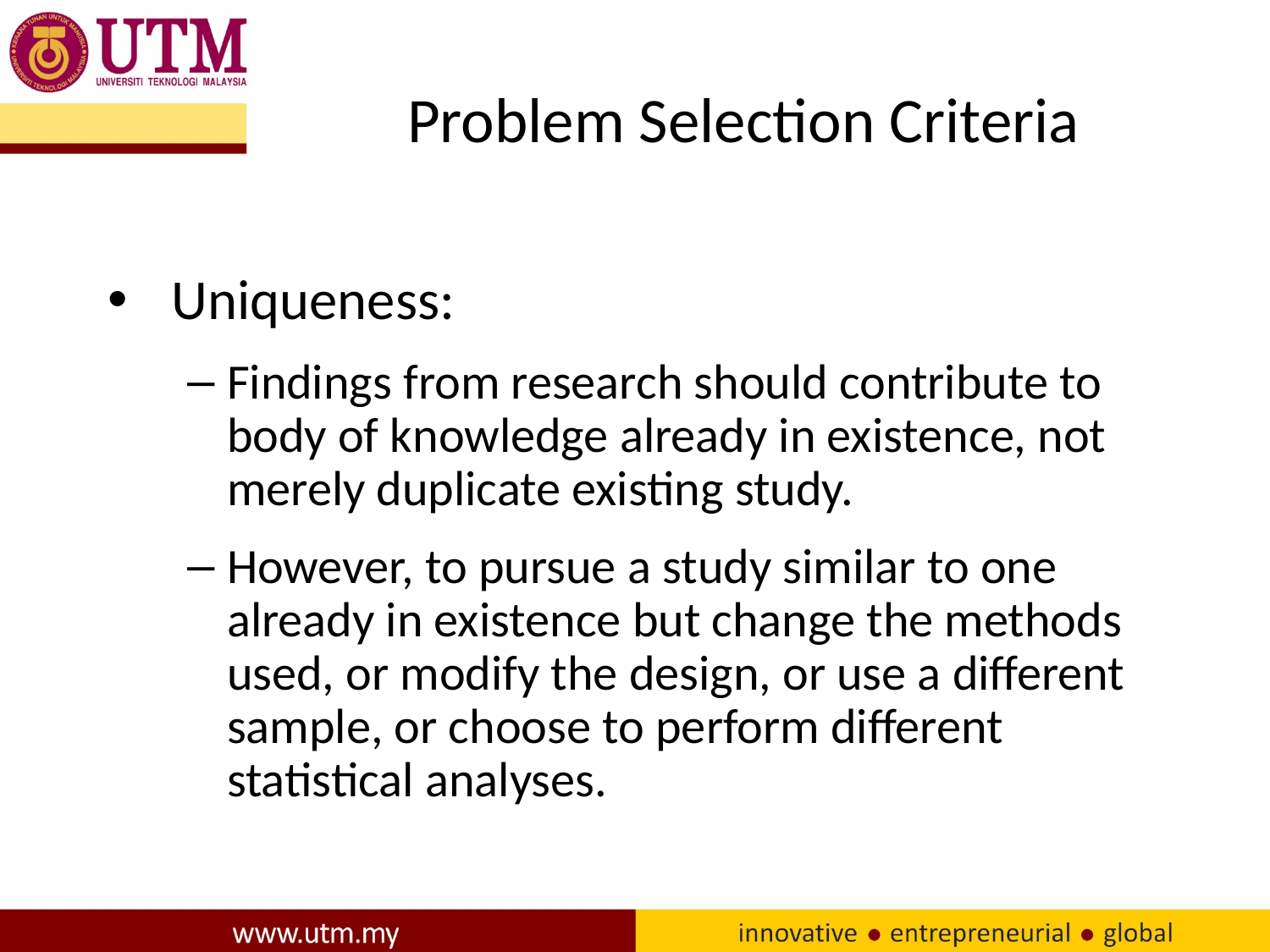

# Problem Selection Criteria
Uniqueness:
Findings from research should contribute to body of knowledge already in existence, not merely duplicate existing study.
However, to pursue a study similar to one already in existence but change the methods used, or modify the design, or use a different sample, or choose to perform different statistical analyses.